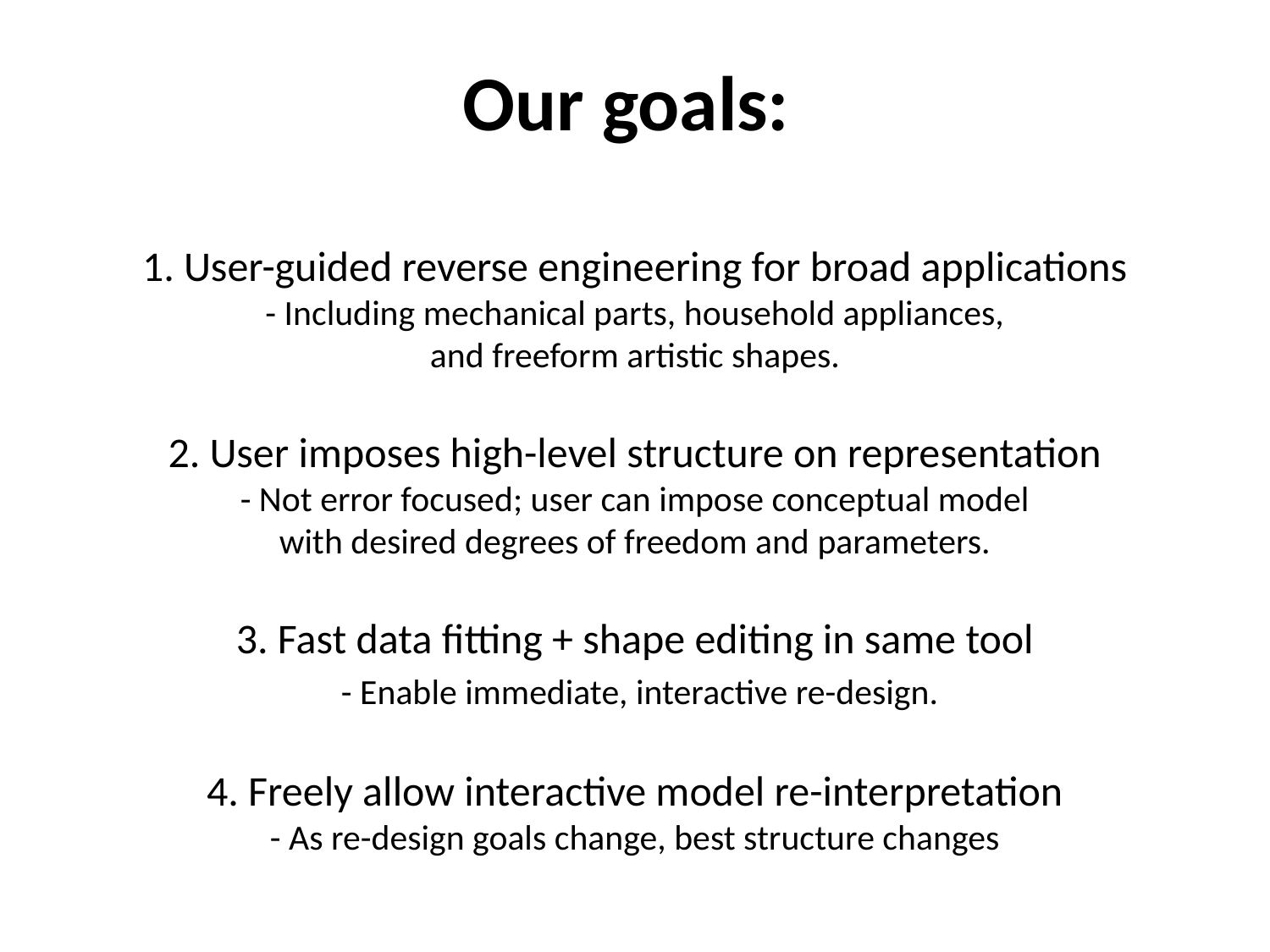

Our goals:
1. User-guided reverse engineering for broad applications
- Including mechanical parts, household appliances,
and freeform artistic shapes.
2. User imposes high-level structure on representation
- Not error focused; user can impose conceptual model
with desired degrees of freedom and parameters.
3. Fast data fitting + shape editing in same tool
 - Enable immediate, interactive re-design.
4. Freely allow interactive model re-interpretation
- As re-design goals change, best structure changes